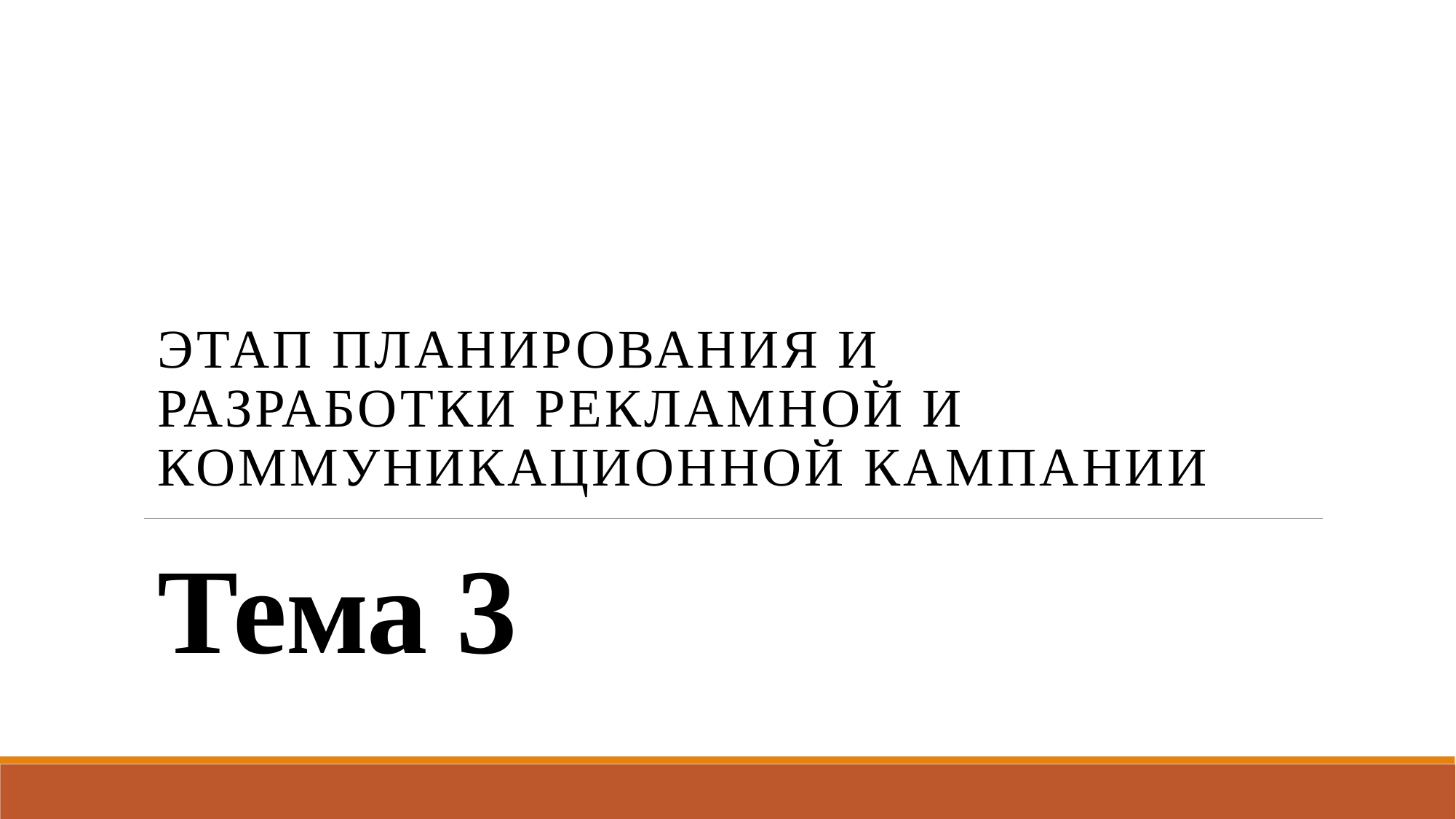

Этап планирования и разработки рекламной и коммуникационной кампании
# Тема 3